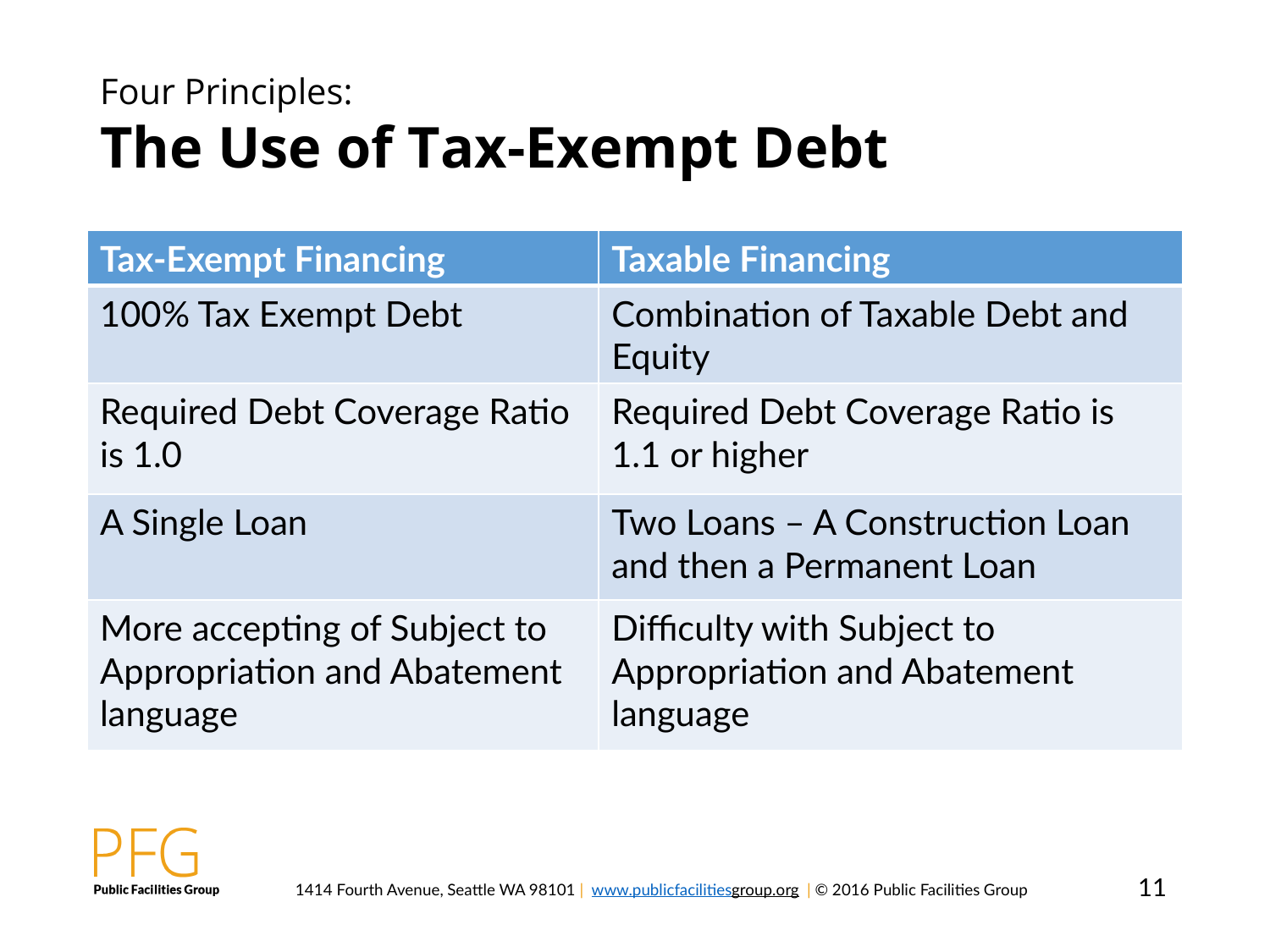

# Four Principles: The Use of Tax-Exempt Debt
| Tax-Exempt Financing | Taxable Financing |
| --- | --- |
| 100% Tax Exempt Debt | Combination of Taxable Debt and Equity |
| Required Debt Coverage Ratio is 1.0 | Required Debt Coverage Ratio is 1.1 or higher |
| A Single Loan | Two Loans – A Construction Loan and then a Permanent Loan |
| More accepting of Subject to Appropriation and Abatement language | Difficulty with Subject to Appropriation and Abatement language |